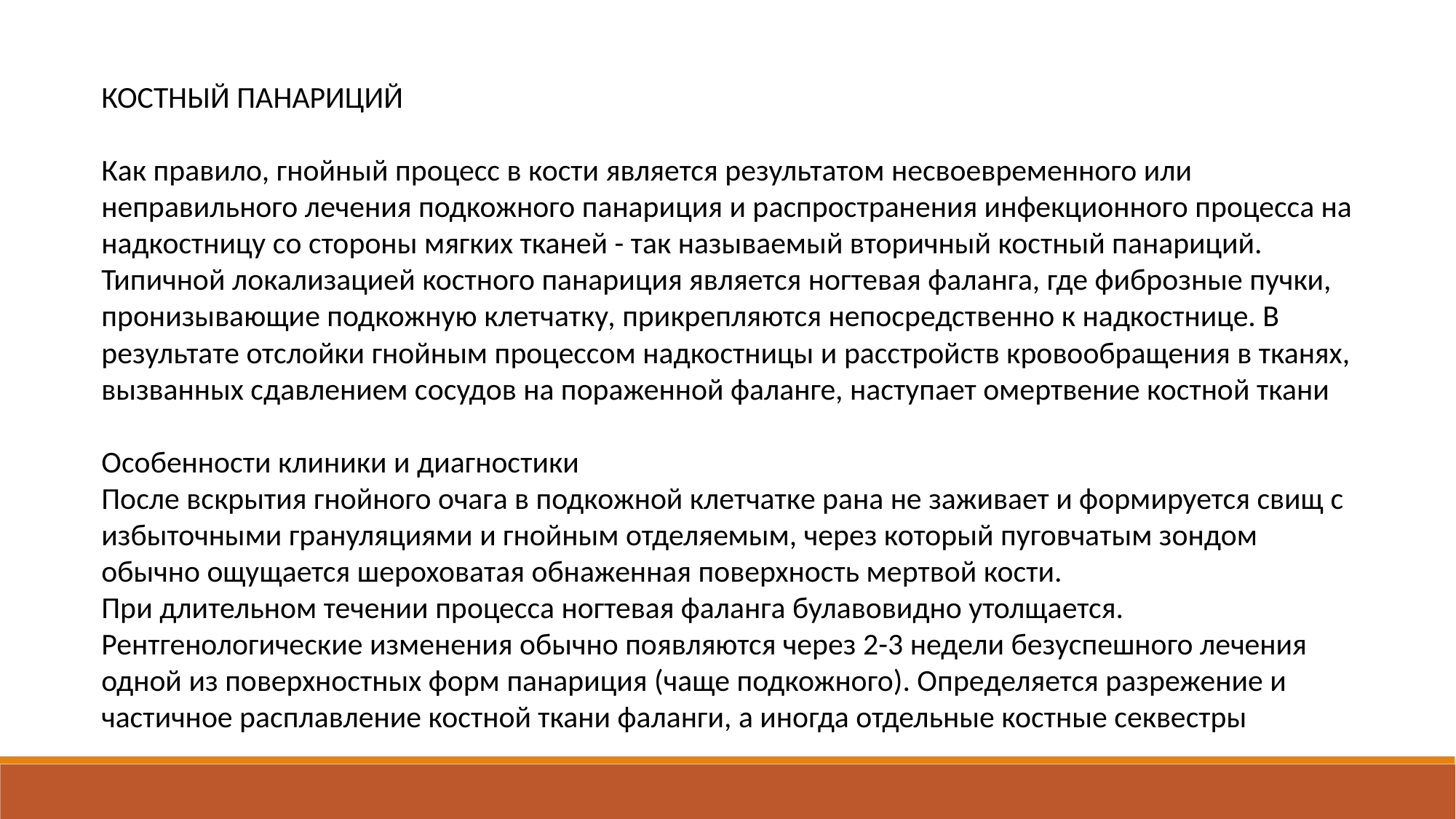

КОСТНЫЙ ПАНАРИЦИЙ

Как правило, гнойный процесс в кости является результатом несвоевременного или неправильного лечения подкожного панариция и распространения инфекционного процесса на надкостницу со стороны мягких тканей - так называемый вторичный костный панариций.
Типичной локализацией костного панариция является ногтевая фаланга, где фиброзные пучки, пронизывающие подкожную клетчатку, прикрепляются непосредственно к надкостнице. В результате отслойки гнойным процессом надкостницы и расстройств кровообращения в тканях, вызванных сдавлением сосудов на пораженной фаланге, наступает омертвение костной ткани

Особенности клиники и диагностики
После вскрытия гнойного очага в подкожной клетчатке рана не заживает и формируется свищ с избыточными грануляциями и гнойным отделяемым, через который пуговчатым зондом обычно ощущается шероховатая обнаженная поверхность мертвой кости.
При длительном течении процесса ногтевая фаланга булавовидно утолщается.
Рентгенологические изменения обычно появляются через 2-3 недели безуспешного лечения одной из поверхностных форм панариция (чаще подкожного). Определяется разрежение и частичное расплавление костной ткани фаланги, а иногда отдельные костные секвестры